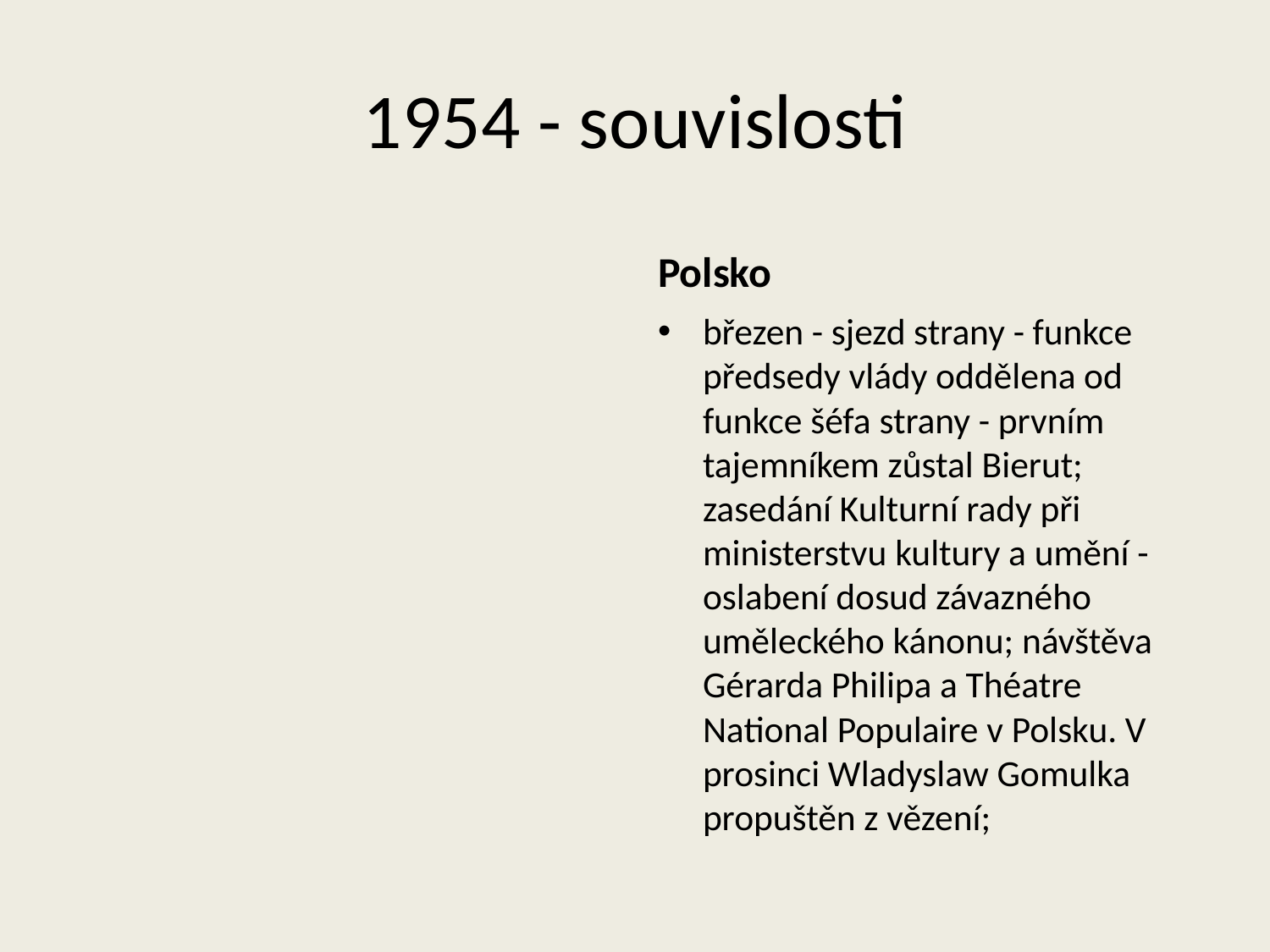

# 1954 - souvislosti

Polsko

březen - sjezd strany - funkce předsedy vlády oddělena od funkce šéfa strany - prvním tajemníkem zůstal Bierut; zasedání Kulturní rady při ministerstvu kultury a umění - oslabení dosud závazného uměleckého kánonu; návštěva Gérarda Philipa a Théatre National Populaire v Polsku. V prosinci Wladyslaw Gomulka propuštěn z vězení;